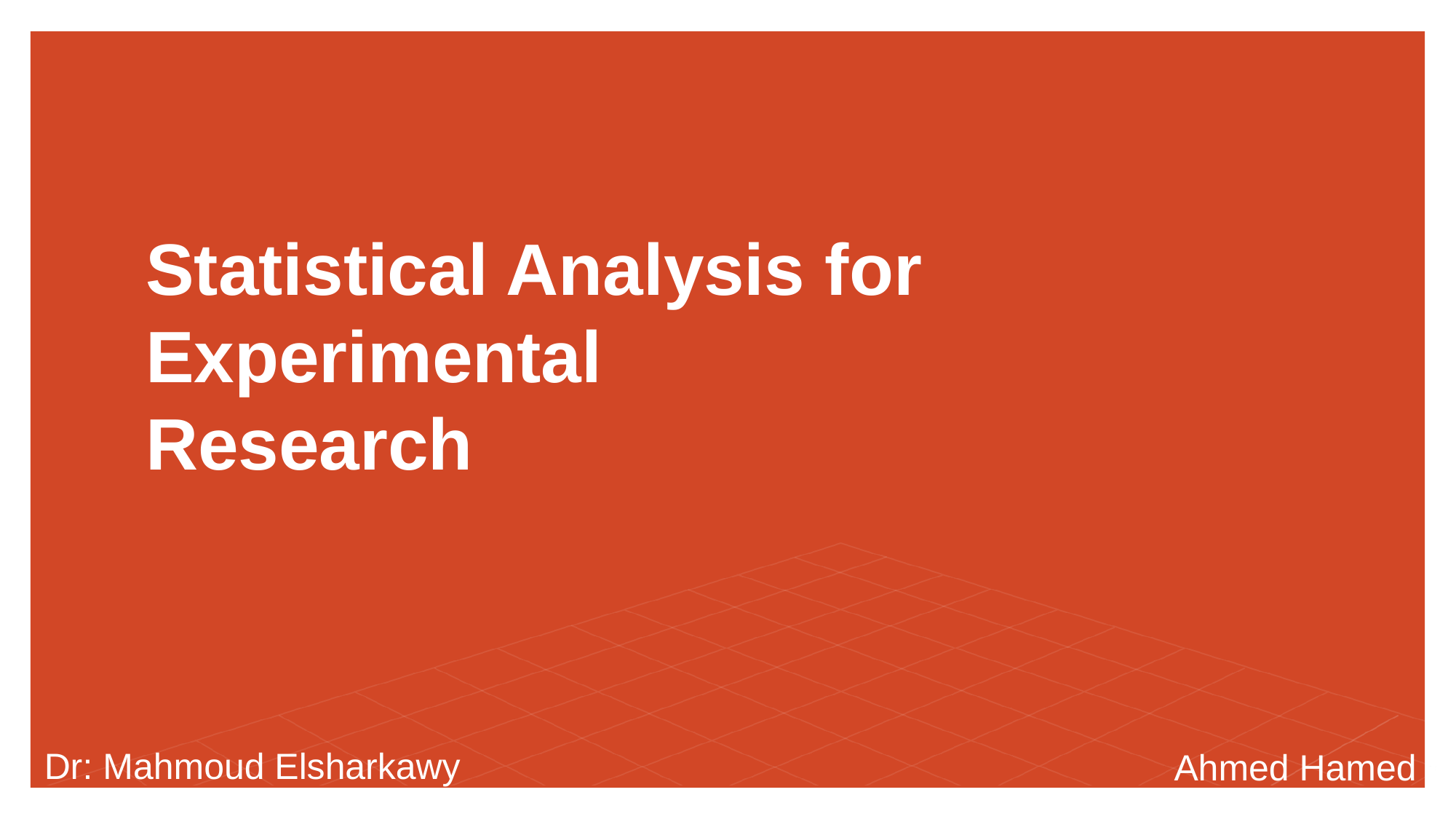

# Statistical Analysis for Experimental                               Research

Dr: Mahmoud Elsharkawy

Ahmed Hamed